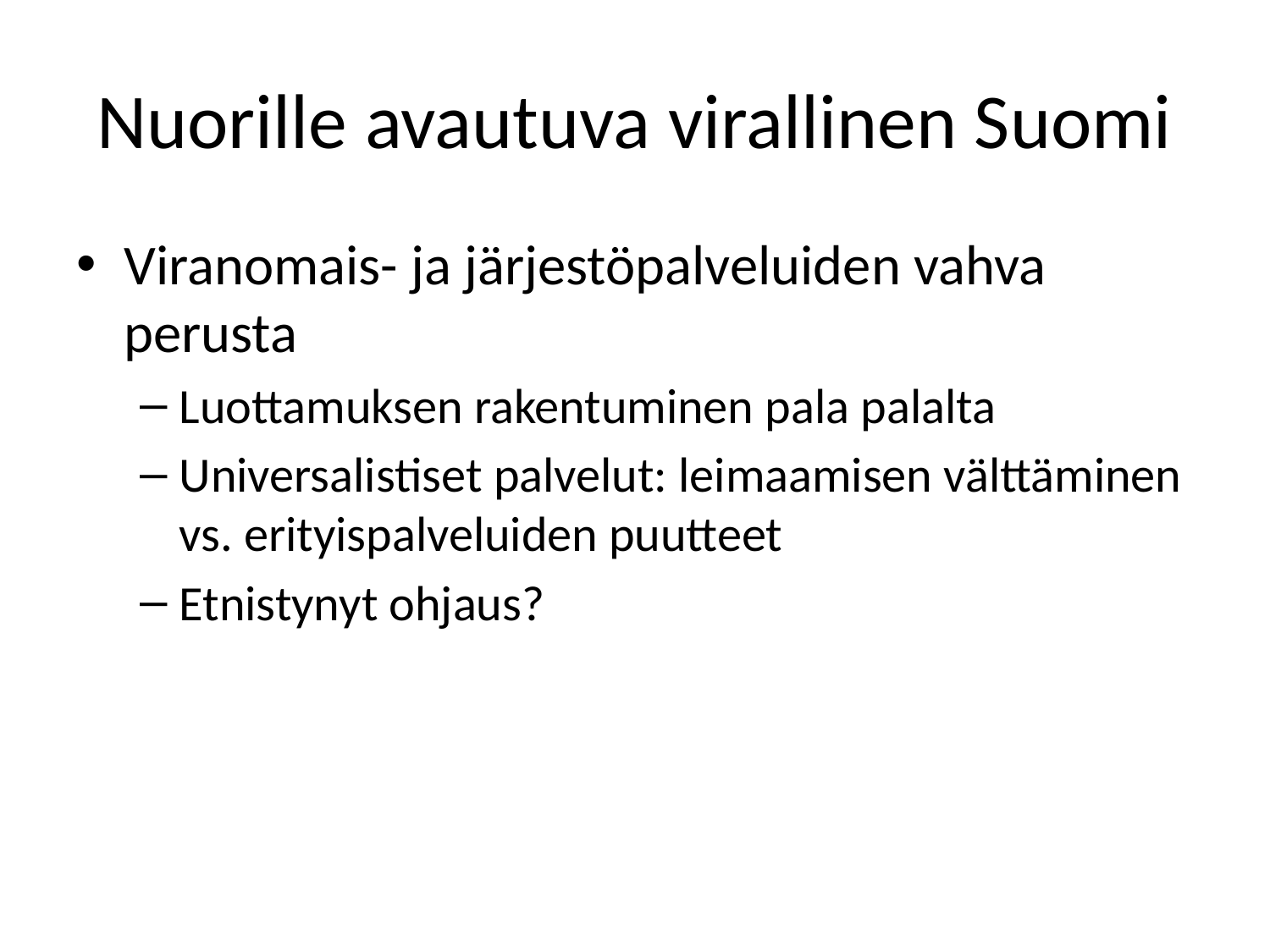

# Nuorille avautuva virallinen Suomi
Viranomais- ja järjestöpalveluiden vahva perusta
Luottamuksen rakentuminen pala palalta
Universalistiset palvelut: leimaamisen välttäminen vs. erityispalveluiden puutteet
Etnistynyt ohjaus?